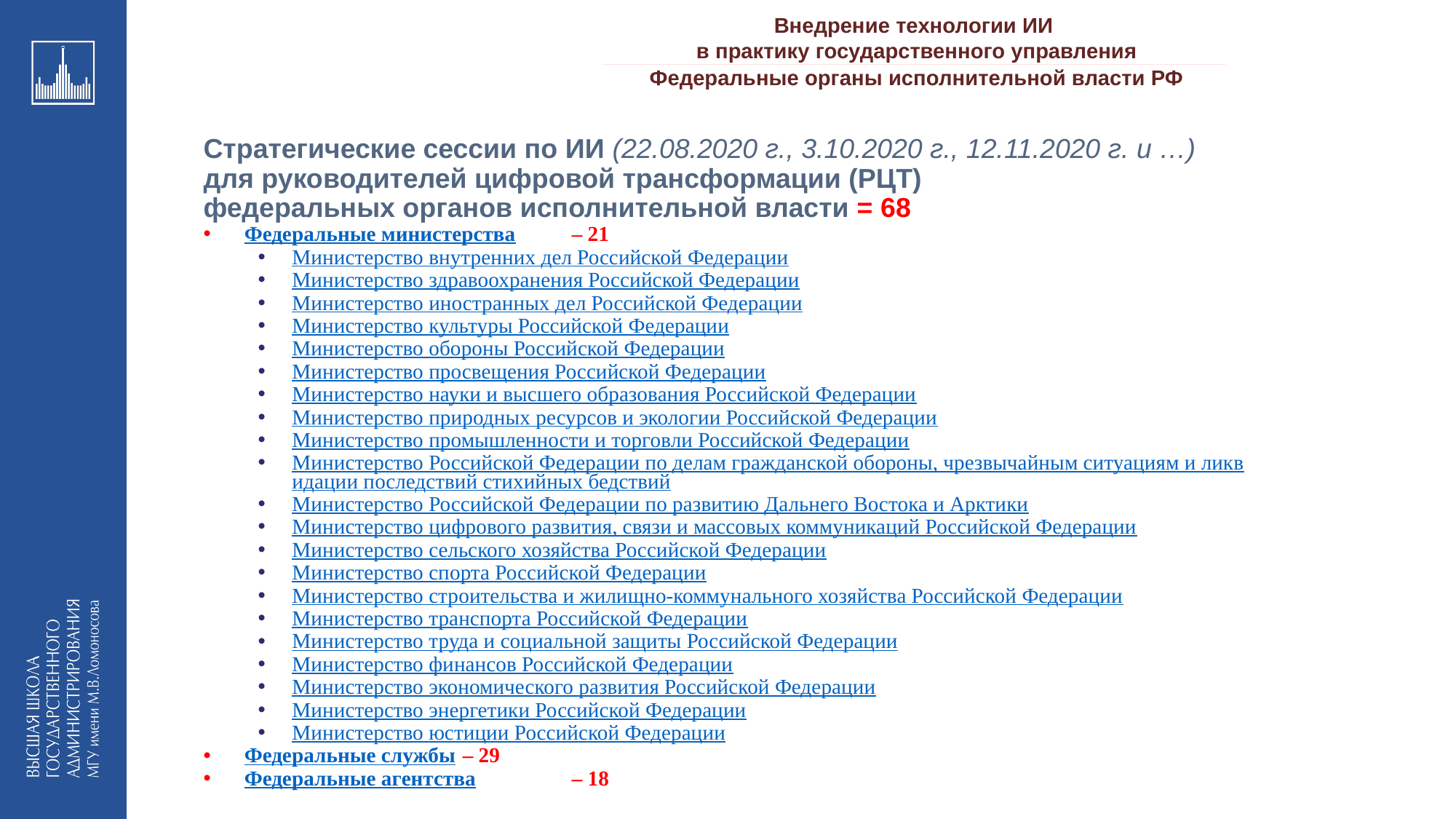

Внедрение технологии ИИ
в практику государственного управления
_________________________________________________________________________________________________________________________________________________________________________________________________________________________________________________________________________________________________________________________________________________________________________________________________________________________________________________________________________________________________________________________________________________________________________________________________________________________________________________________________________________________________________________________________________________________________________________________________________________________________________________________________________________________________
Федеральные органы исполнительной власти РФ
Стратегические сессии по ИИ (22.08.2020 г., 3.10.2020 г., 12.11.2020 г. и …)
для руководителей цифровой трансформации (РЦТ)
федеральных органов исполнительной власти = 68
Федеральные министерства 	– 21
Министерство внутренних дел Российской Федерации
Министерство здравоохранения Российской Федерации
Министерство иностранных дел Российской Федерации
Министерство культуры Российской Федерации
Министерство обороны Российской Федерации
Министерство просвещения Российской Федерации
Министерство науки и высшего образования Российской Федерации
Министерство природных ресурсов и экологии Российской Федерации
Министерство промышленности и торговли Российской Федерации
Министерство Российской Федерации по делам гражданской обороны, чрезвычайным ситуациям и ликвидации последствий стихийных бедствий
Министерство Российской Федерации по развитию Дальнего Востока и Арктики
Министерство цифрового развития, связи и массовых коммуникаций Российской Федерации
Министерство сельского хозяйства Российской Федерации
Министерство спорта Российской Федерации
Министерство строительства и жилищно-коммунального хозяйства Российской Федерации
Министерство транспорта Российской Федерации
Министерство труда и социальной защиты Российской Федерации
Министерство финансов Российской Федерации
Министерство экономического развития Российской Федерации
Министерство энергетики Российской Федерации
Министерство юстиции Российской Федерации
Федеральные службы 	– 29
Федеральные агентства 	– 18